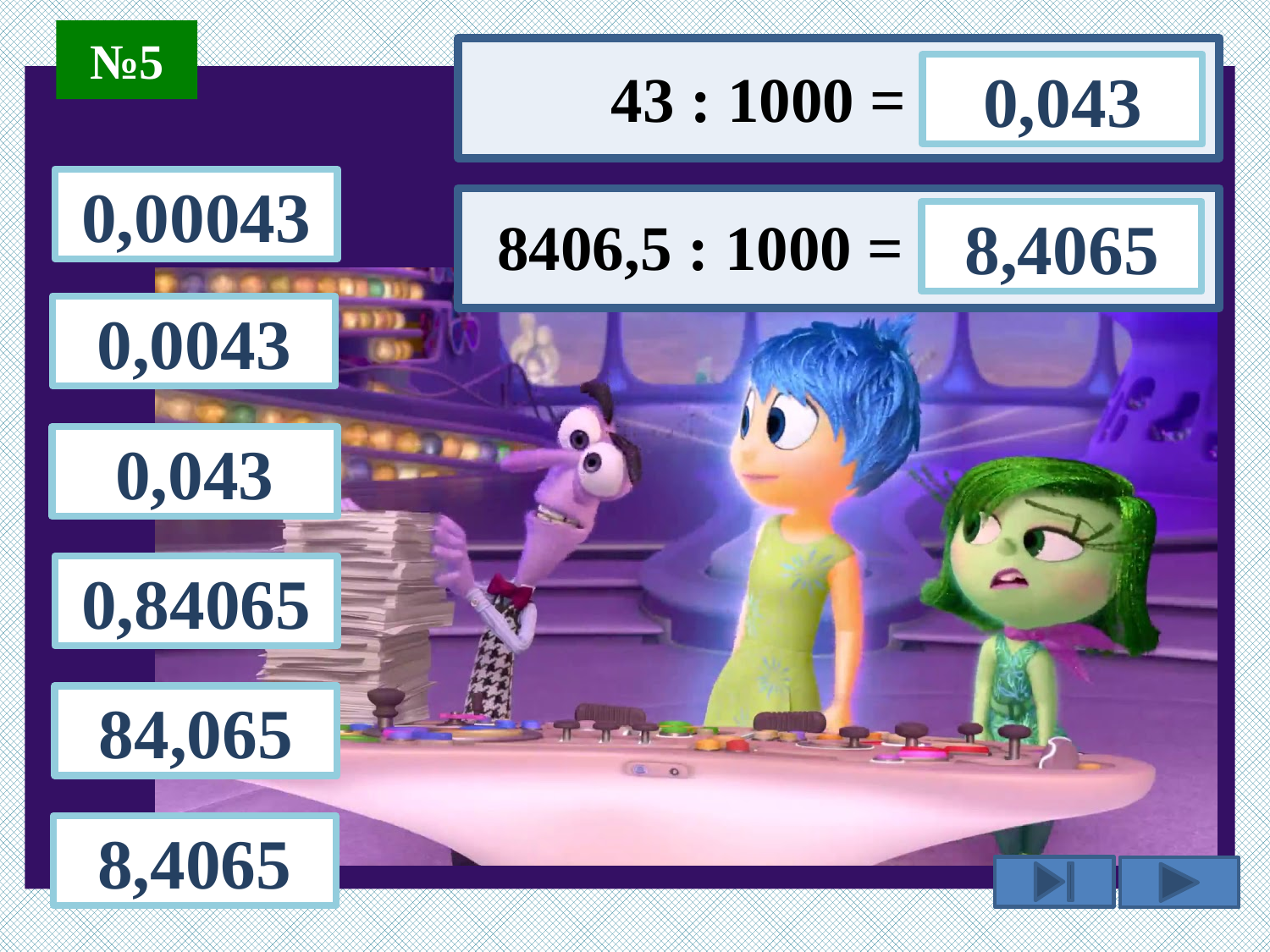

№5
    43 : 1000 =
0,043
0,00043
8406,5 : 1000 =
8,4065
0,0043
0,043
0,84065
84,065
8,4065